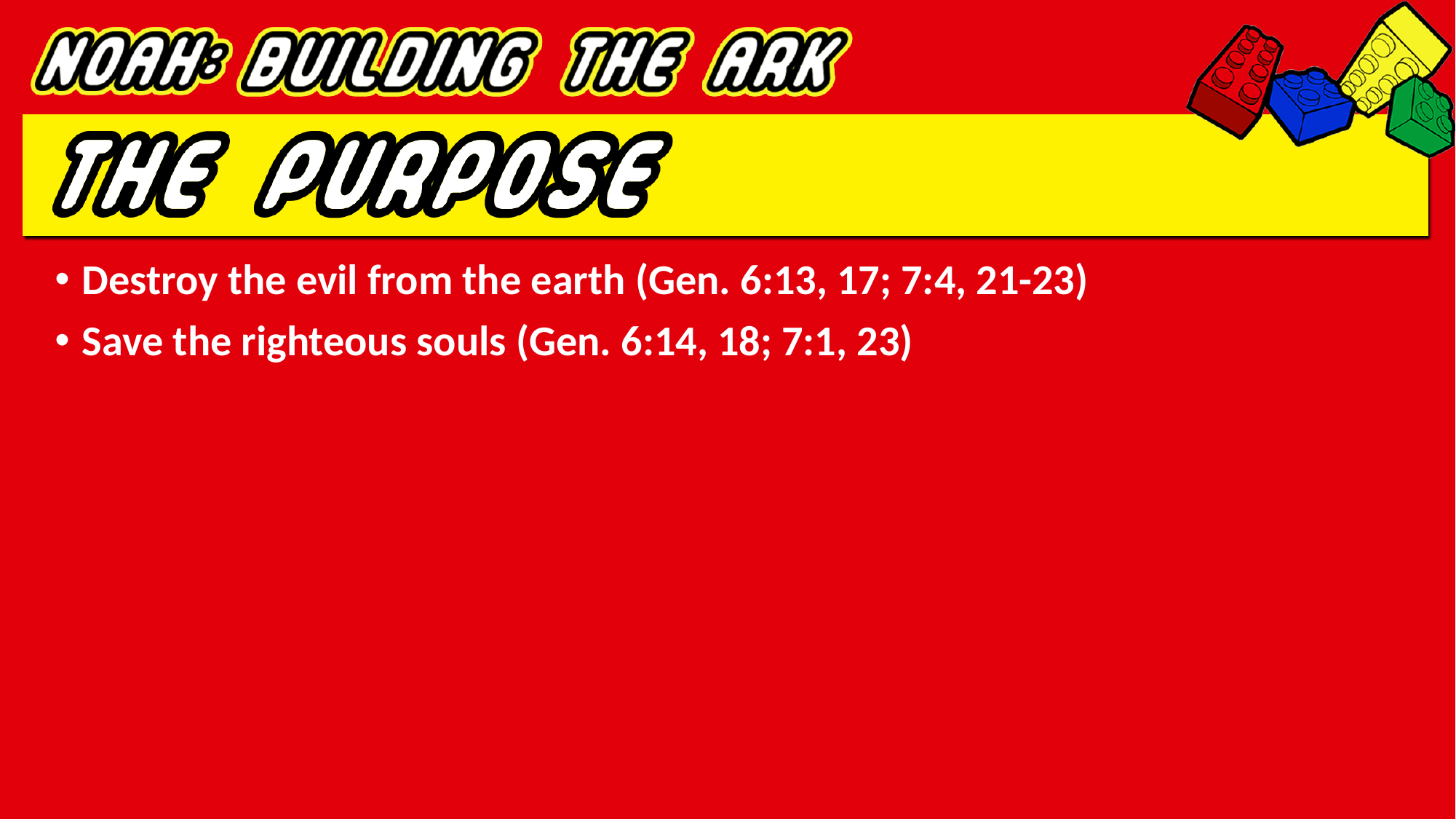

Destroy the evil from the earth (Gen. 6:13, 17; 7:4, 21-23)
Save the righteous souls (Gen. 6:14, 18; 7:1, 23)